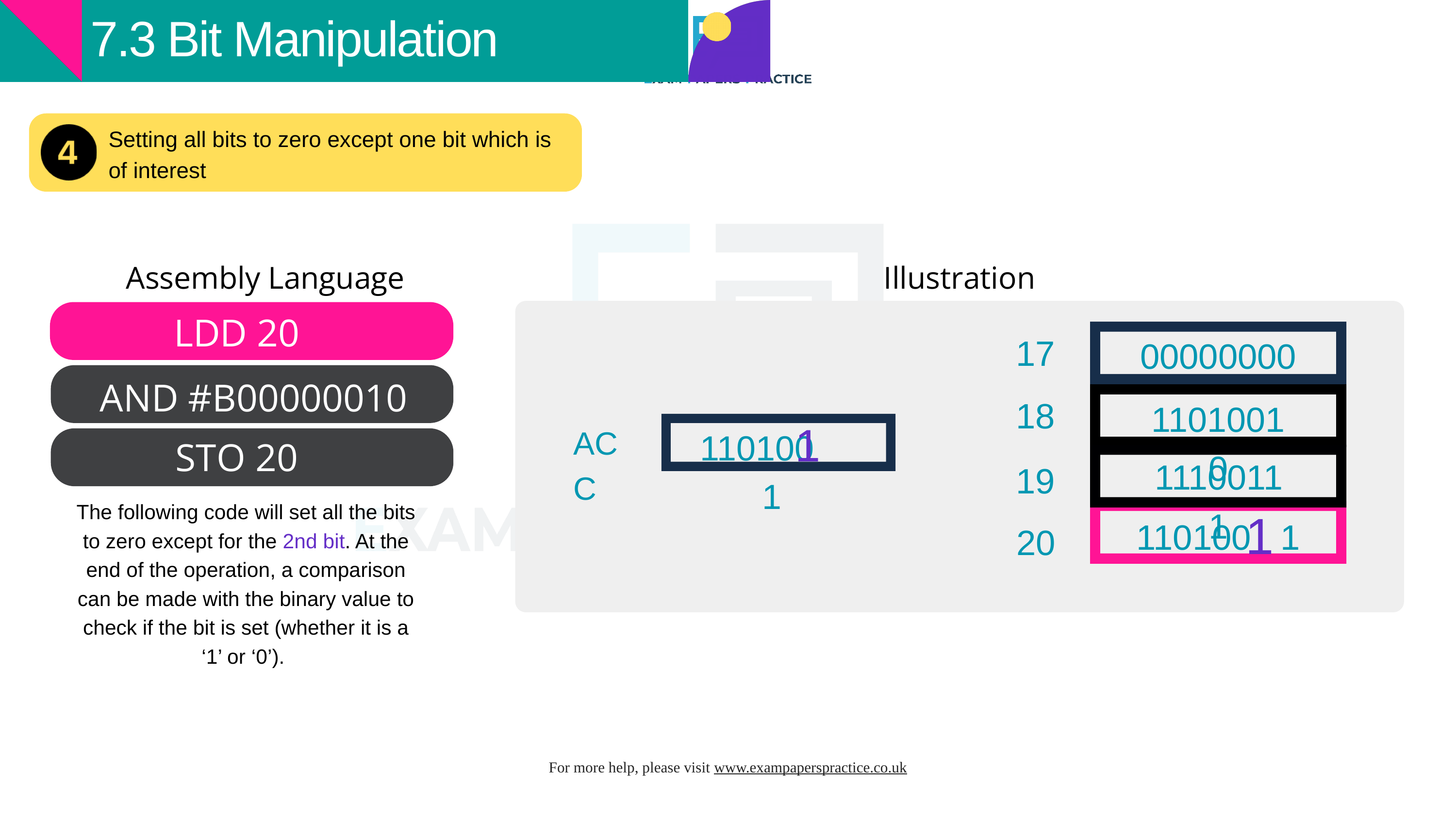

7.3 Bit Manipulation

Setting all bits to zero except one bit which is of interest

Assembly Language
Illustration

LDD 20

17
00000000

AND #B00000010

18
11010010
1

ACC
110100    1
STO 20

11100111
19
1
The following code will set all the bits to zero except for the 2nd bit. At the end of the operation, a comparison can be made with the binary value to check if the bit is set (whether it is a ‘1’ or ‘0’).

110100   1
20